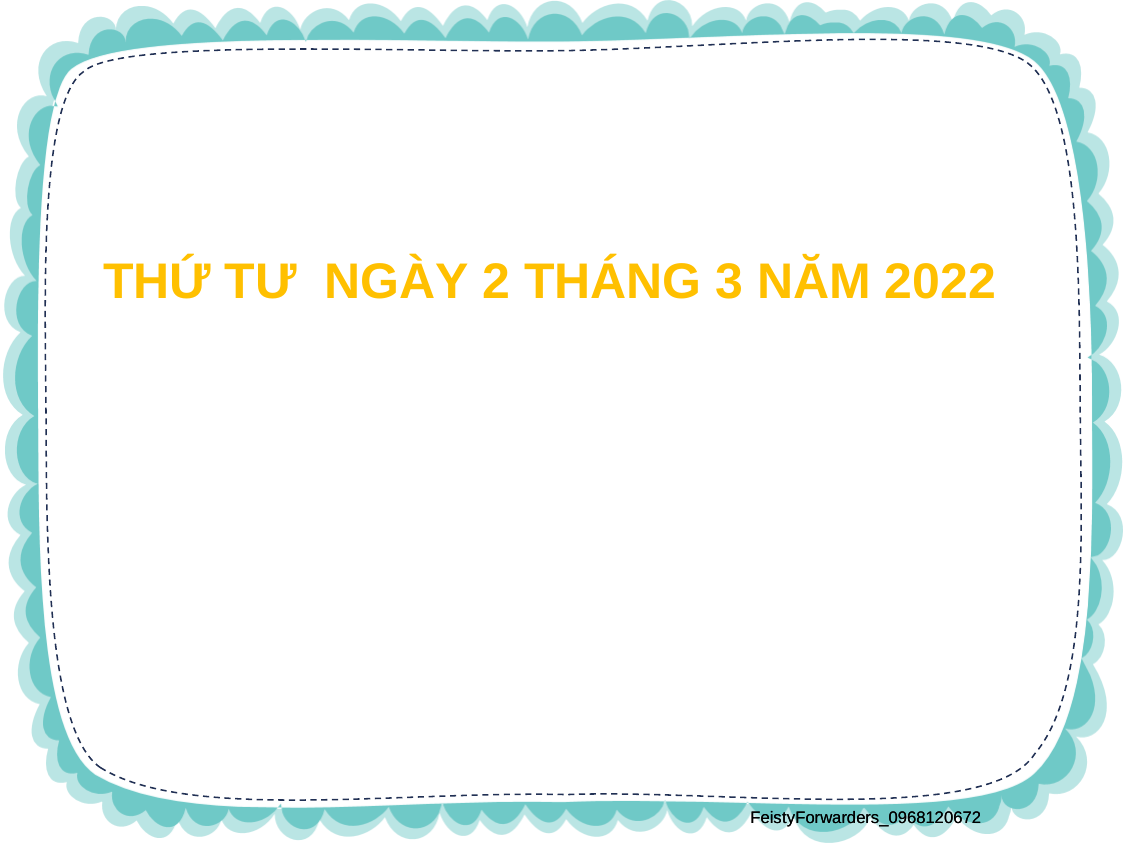

HẠT THÓC
THỨ TƯ  NGÀY 2 THÁNG 3 NĂM 2022